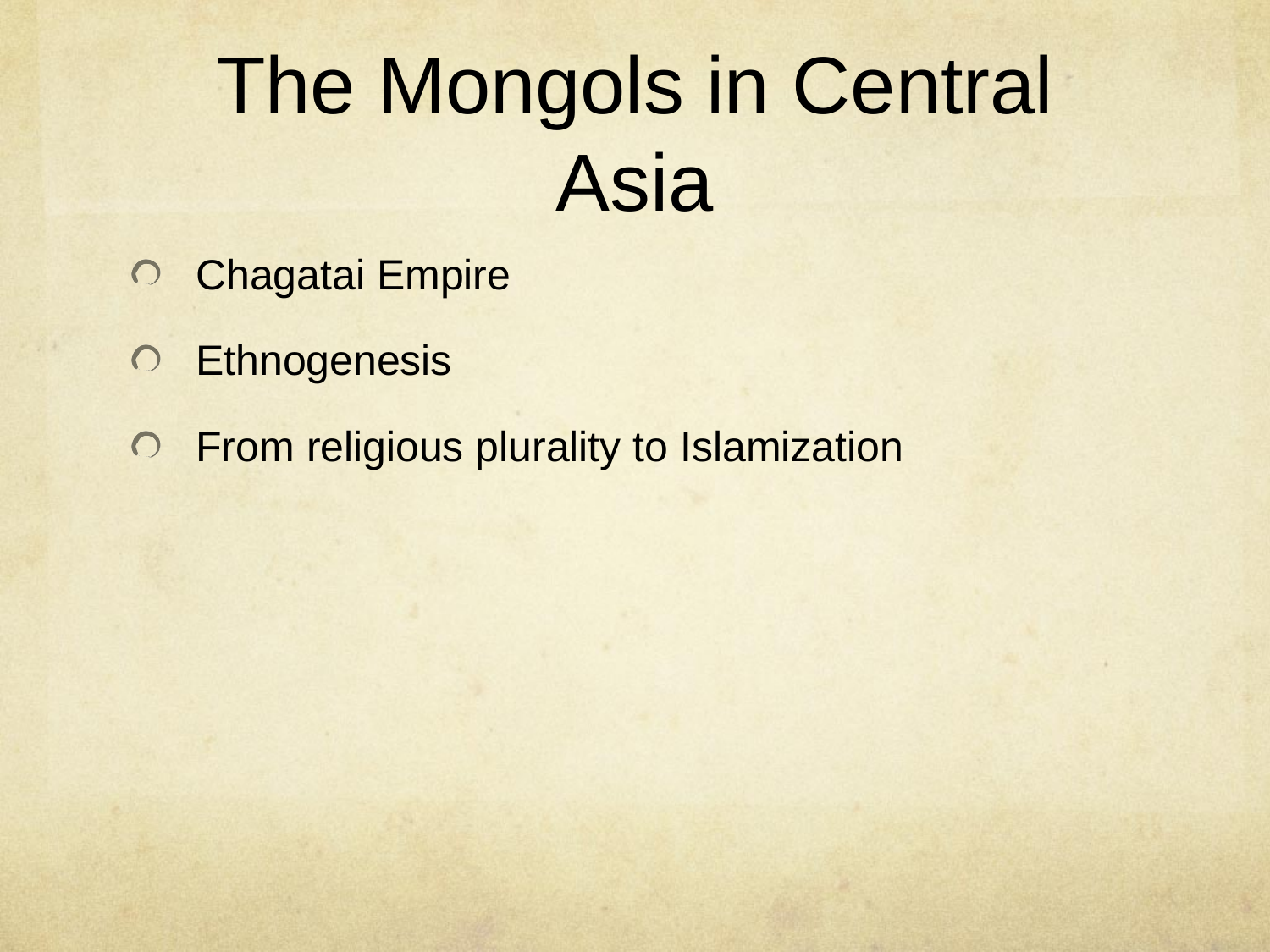

# The Mongols in Central Asia
Chagatai Empire
Ethnogenesis
From religious plurality to Islamization